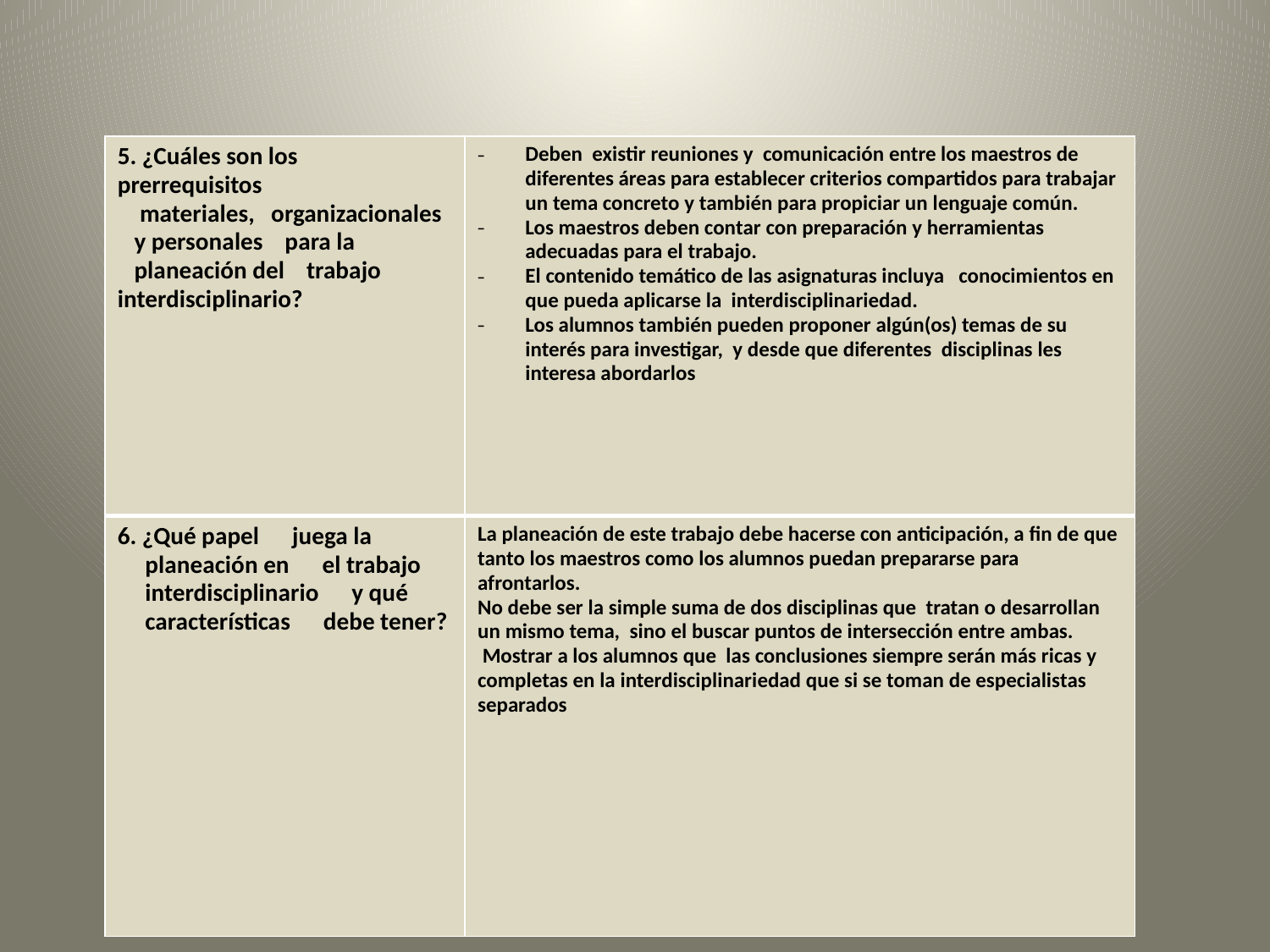

| 5. ¿Cuáles son los prerrequisitos materiales, organizacionales y personales para la planeación del trabajo interdisciplinario? | Deben existir reuniones y comunicación entre los maestros de diferentes áreas para establecer criterios compartidos para trabajar un tema concreto y también para propiciar un lenguaje común. Los maestros deben contar con preparación y herramientas adecuadas para el trabajo. El contenido temático de las asignaturas incluya conocimientos en que pueda aplicarse la interdisciplinariedad. Los alumnos también pueden proponer algún(os) temas de su interés para investigar, y desde que diferentes disciplinas les interesa abordarlos |
| --- | --- |
| 6. ¿Qué papel juega la planeación en el trabajo interdisciplinario y qué características debe tener? | La planeación de este trabajo debe hacerse con anticipación, a fin de que tanto los maestros como los alumnos puedan prepararse para afrontarlos. No debe ser la simple suma de dos disciplinas que tratan o desarrollan un mismo tema, sino el buscar puntos de intersección entre ambas. Mostrar a los alumnos que las conclusiones siempre serán más ricas y completas en la interdisciplinariedad que si se toman de especialistas separados |